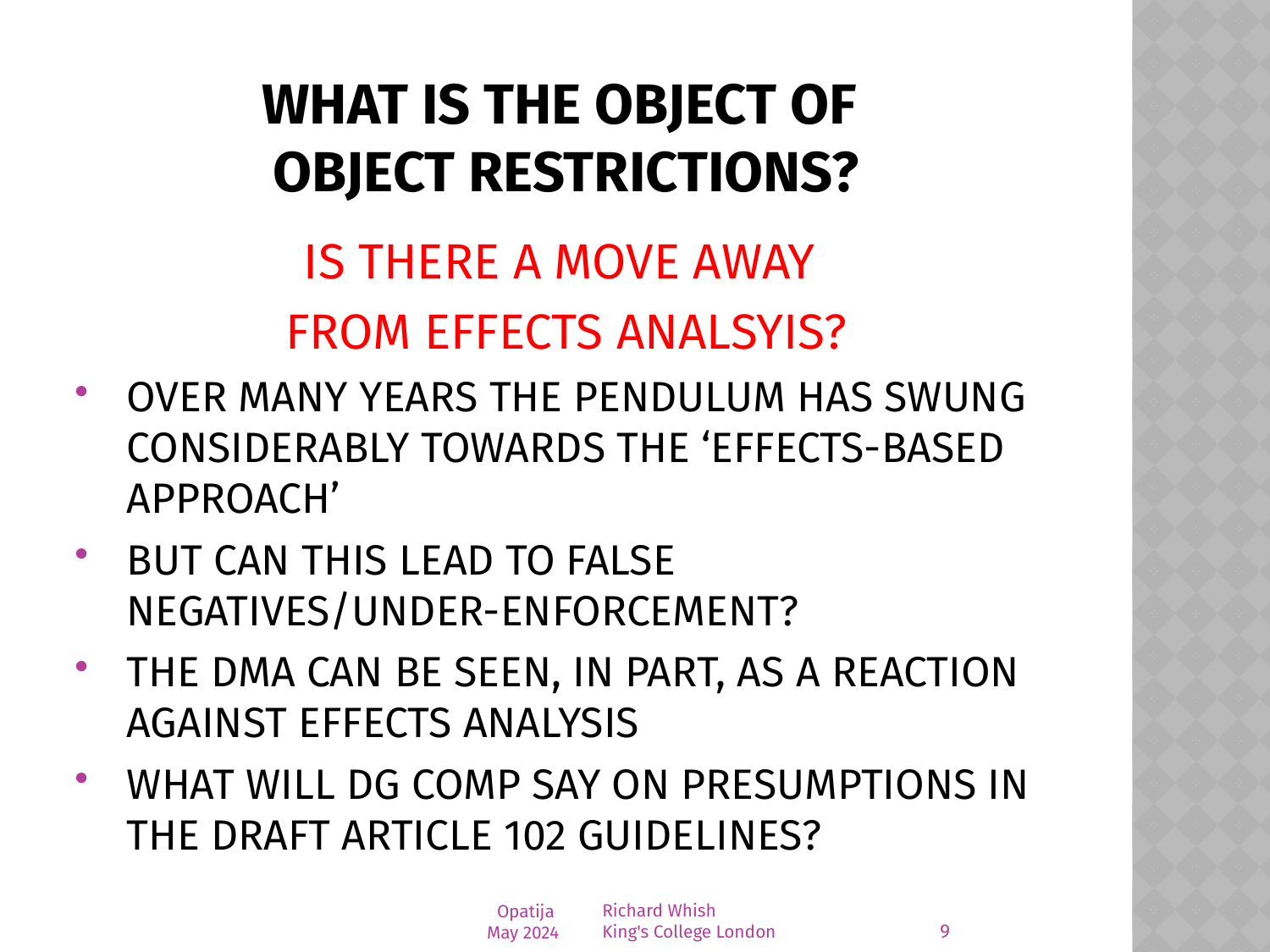

# What is the object of object restrictions?
IS THERE A MOVE AWAY
FROM EFFECTS ANALSYIS?
OVER MANY YEARS THE PENDULUM HAS SWUNG CONSIDERABLY TOWARDS THE ‘EFFECTS-BASED APPROACH’
BUT CAN THIS LEAD TO FALSE NEGATIVES/UNDER-ENFORCEMENT?
THE DMA CAN BE SEEN, IN PART, AS A REACTION AGAINST EFFECTS ANALYSIS
WHAT WILL DG COMP SAY ON PRESUMPTIONS IN THE DRAFT ARTICLE 102 GUIDELINES?
9
Opatija
May 2024
Richard Whish
King's College London